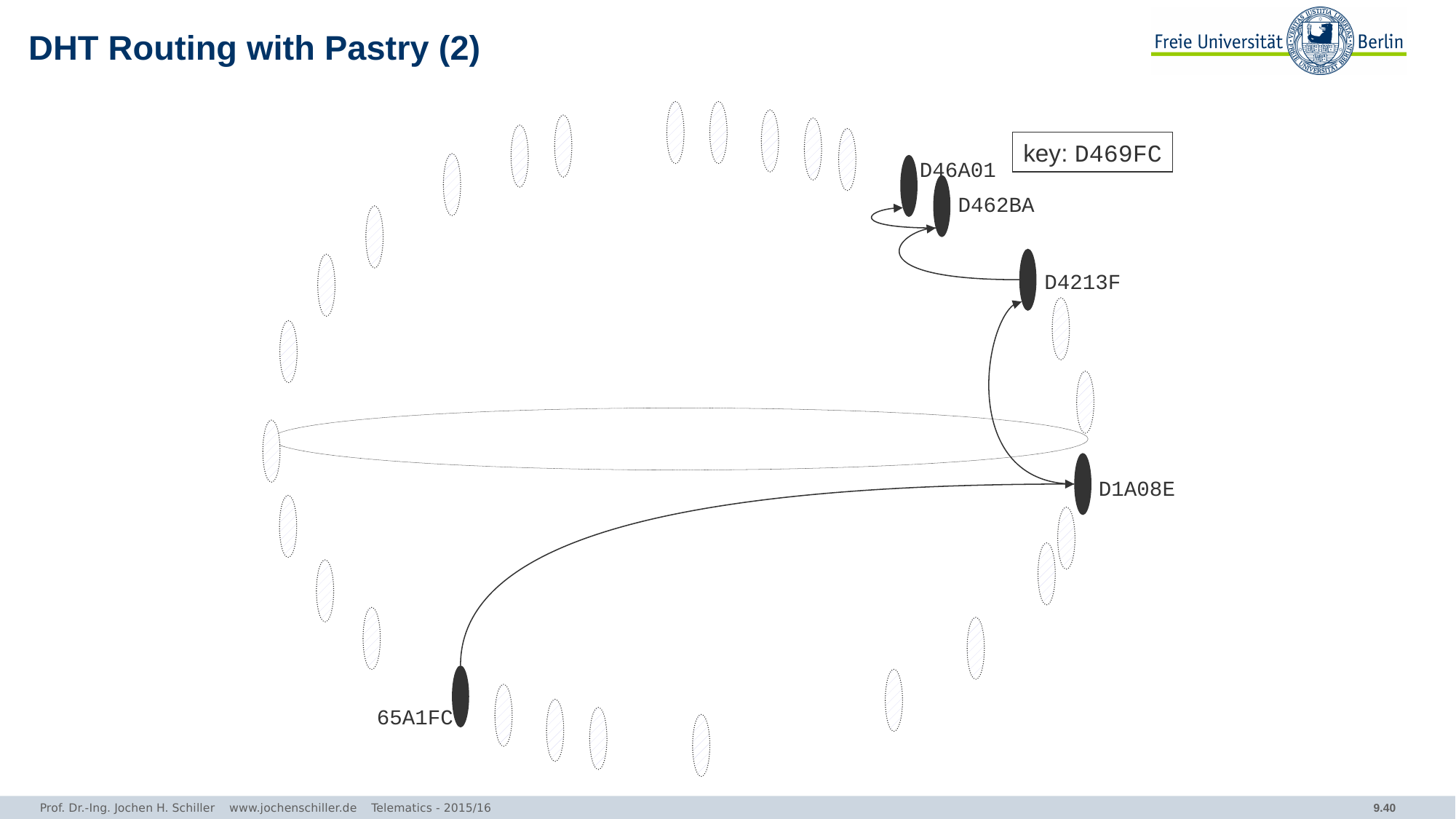

# DHT Routing with Pastry (2)

key: D469FC
D46A01

D462BA

D4213F

D1A08E

65A1FC